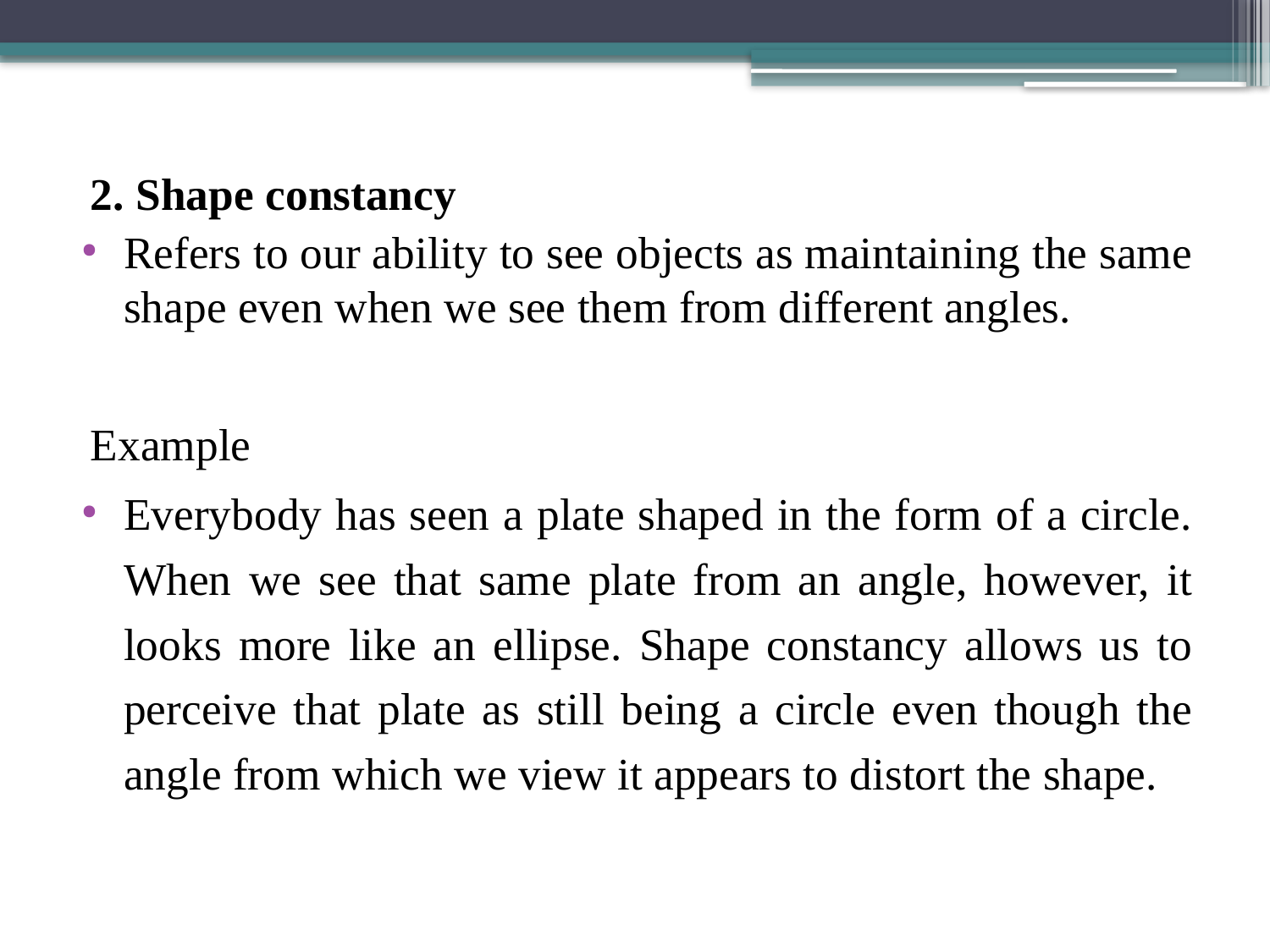

2. Shape constancy
Refers to our ability to see objects as maintaining the same shape even when we see them from different angles.

Example
Everybody has seen a plate shaped in the form of a circle. When we see that same plate from an angle, however, it looks more like an ellipse. Shape constancy allows us to perceive that plate as still being a circle even though the angle from which we view it appears to distort the shape.